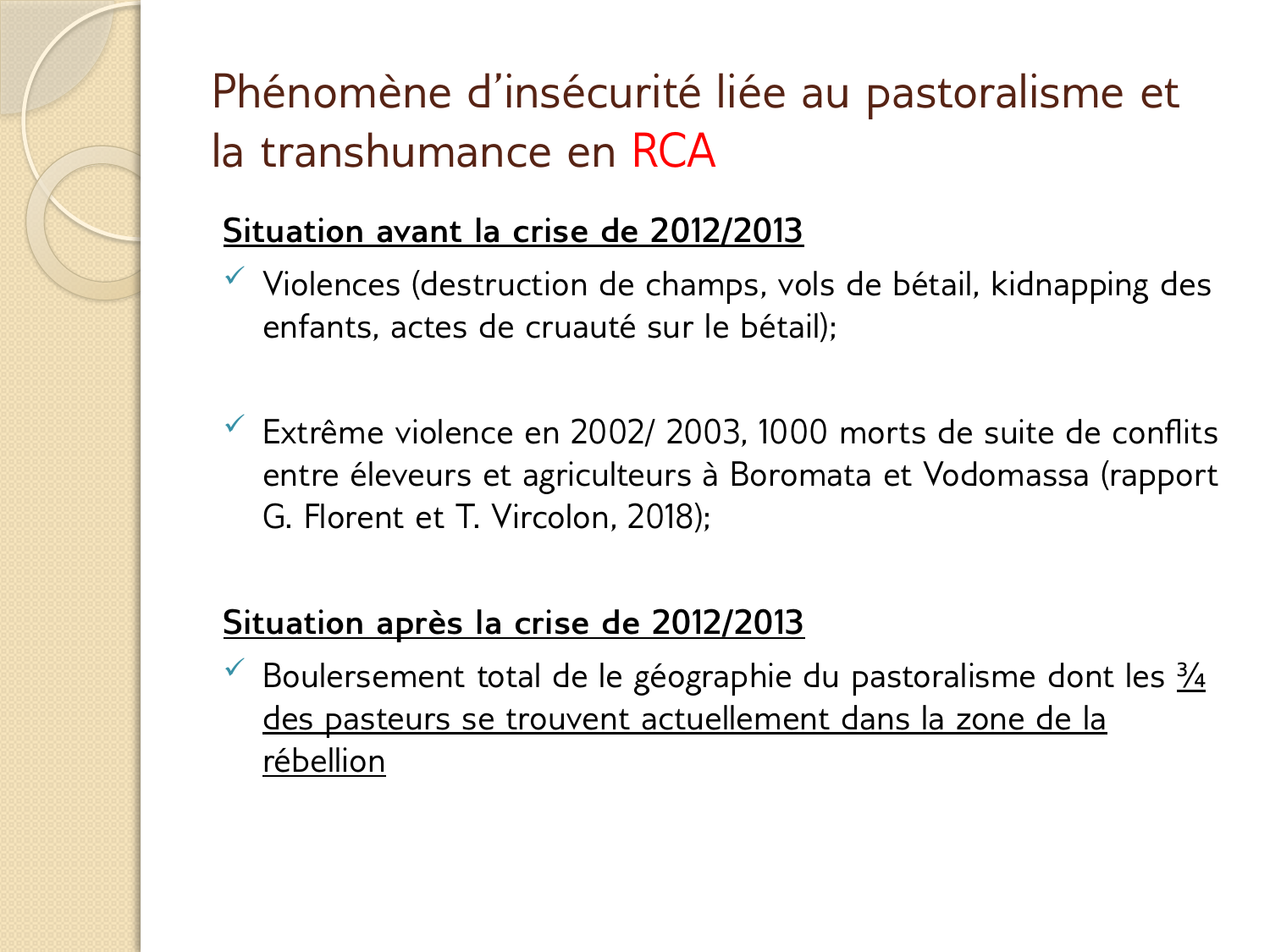

# Phénomène d’insécurité liée au pastoralisme et la transhumance en RCA
Situation avant la crise de 2012/2013
Violences (destruction de champs, vols de bétail, kidnapping des enfants, actes de cruauté sur le bétail);

Extrême violence en 2002/ 2003, 1000 morts de suite de conflits entre éleveurs et agriculteurs à Boromata et Vodomassa (rapport G. Florent et T. Vircolon, 2018);

Situation après la crise de 2012/2013
Boulersement total de le géographie du pastoralisme dont les ¾ des pasteurs se trouvent actuellement dans la zone de la rébellion